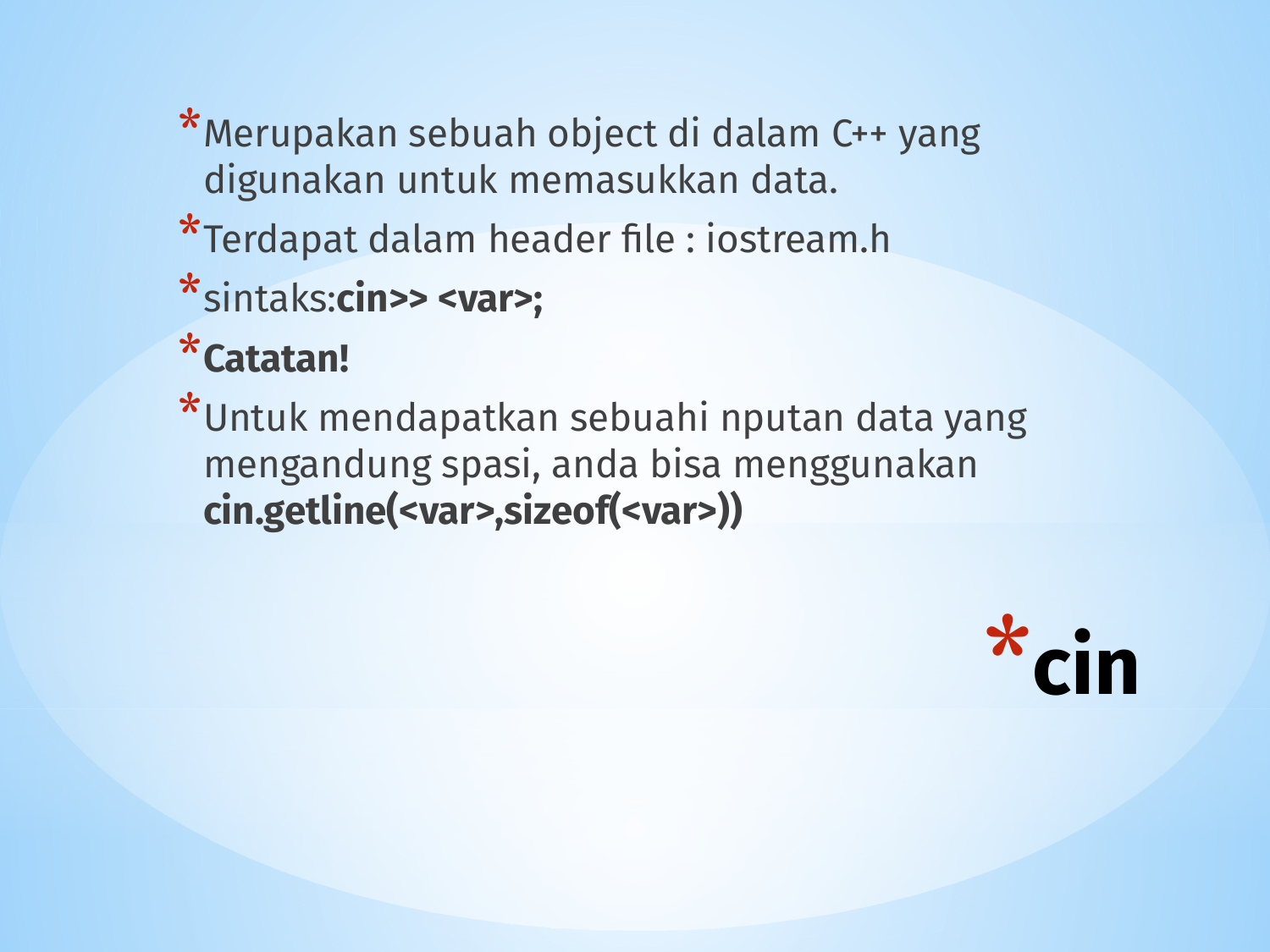

Merupakan sebuah object di dalam C++ yang digunakan untuk memasukkan data.
Terdapat dalam header file : iostream.h
sintaks:cin>> <var>;
Catatan!
Untuk mendapatkan sebuahi nputan data yang mengandung spasi, anda bisa menggunakan cin.getline(<var>,sizeof(<var>))
# cin